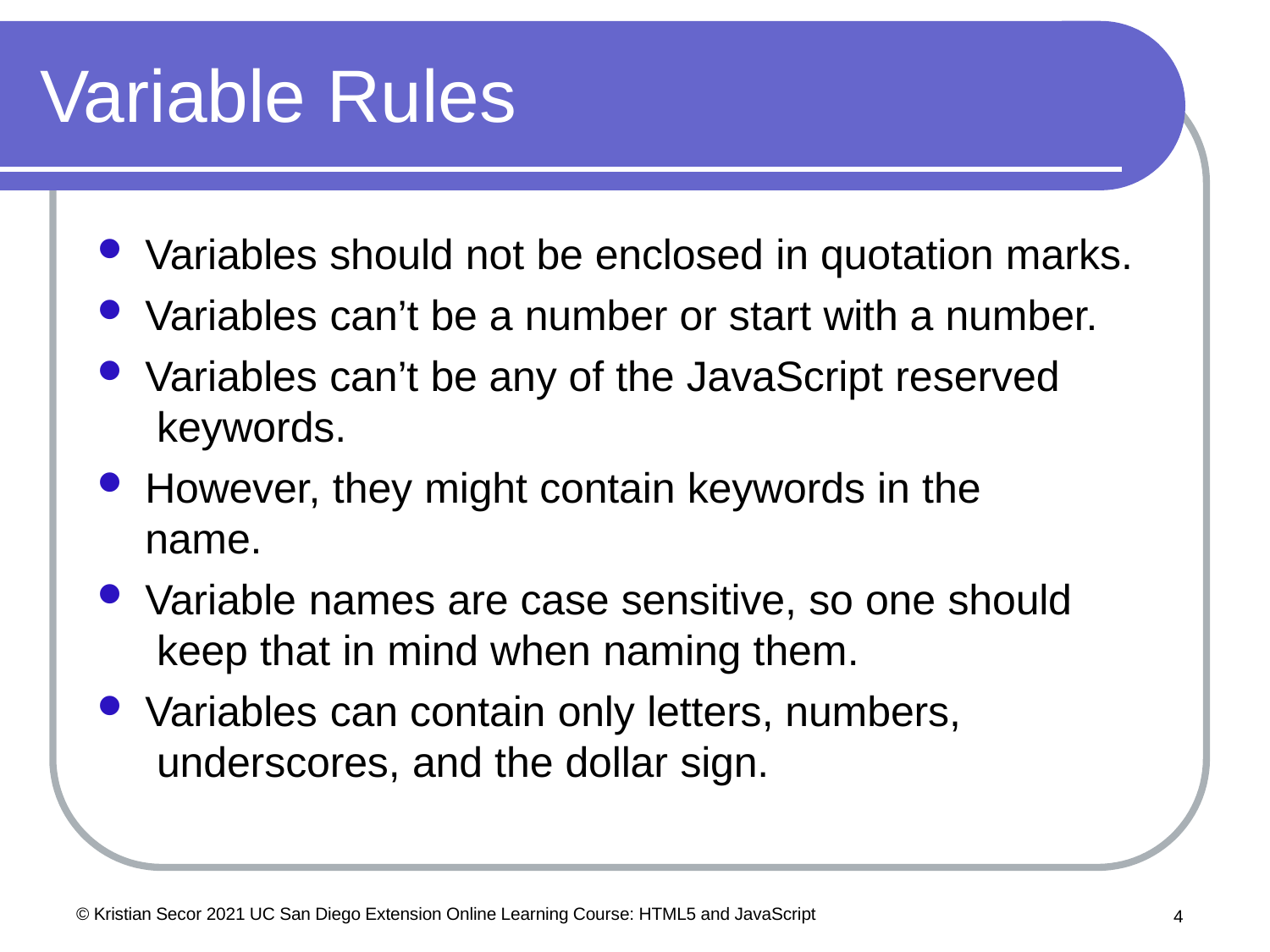

# Variable Rules
Variables should not be enclosed in quotation marks.
Variables can’t be a number or start with a number.
Variables can’t be any of the JavaScript reserved  keywords.
However, they might contain keywords in the name.
Variable names are case sensitive, so one should  keep that in mind when naming them.
Variables can contain only letters, numbers,  underscores, and the dollar sign.
© Kristian Secor 2021 UC San Diego Extension Online Learning Course: HTML5 and JavaScript
4